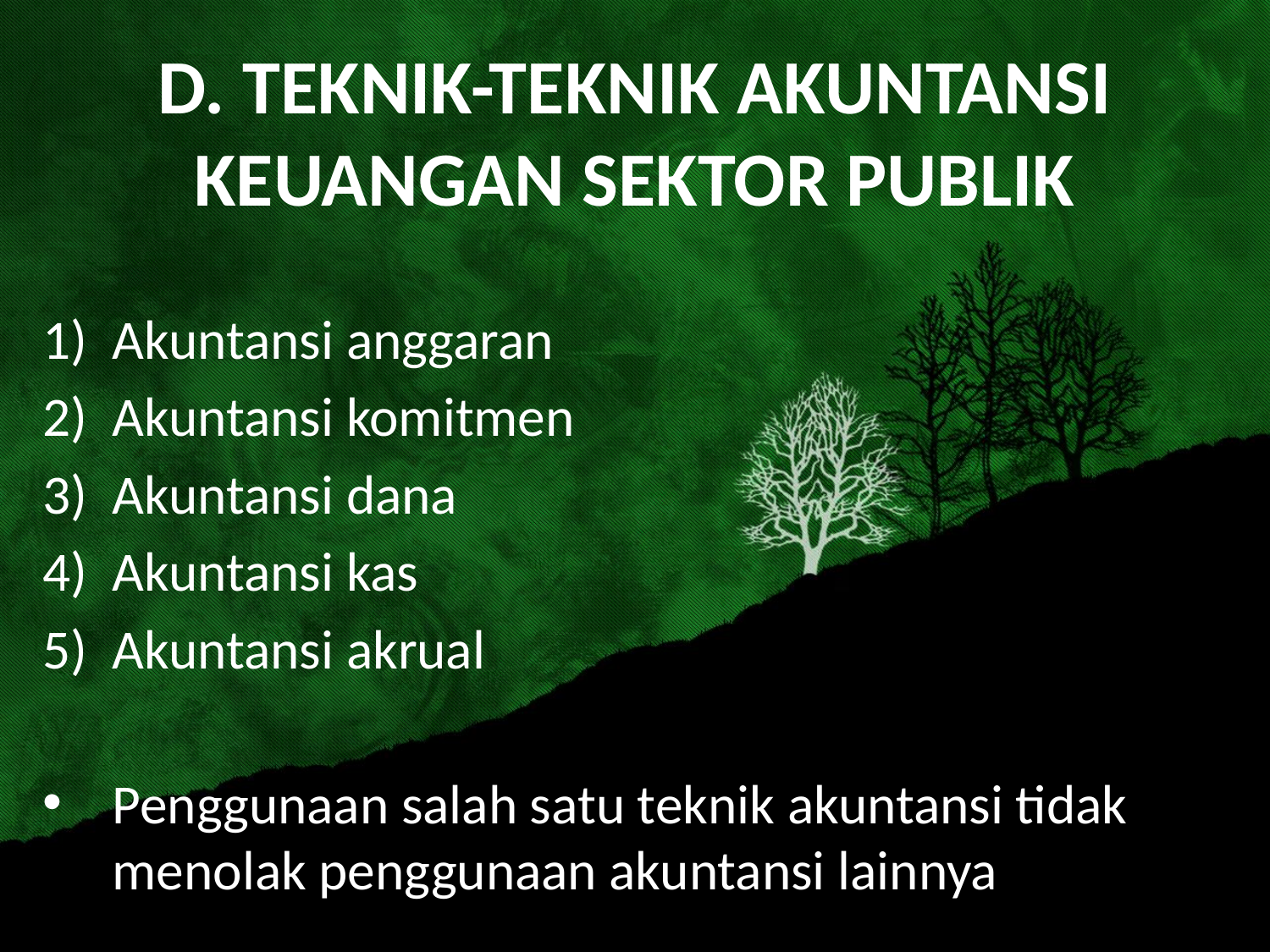

# D. TEKNIK-TEKNIK AKUNTANSI KEUANGAN SEKTOR PUBLIK
Akuntansi anggaran
Akuntansi komitmen
Akuntansi dana
Akuntansi kas
Akuntansi akrual

Penggunaan salah satu teknik akuntansi tidak menolak penggunaan akuntansi lainnya